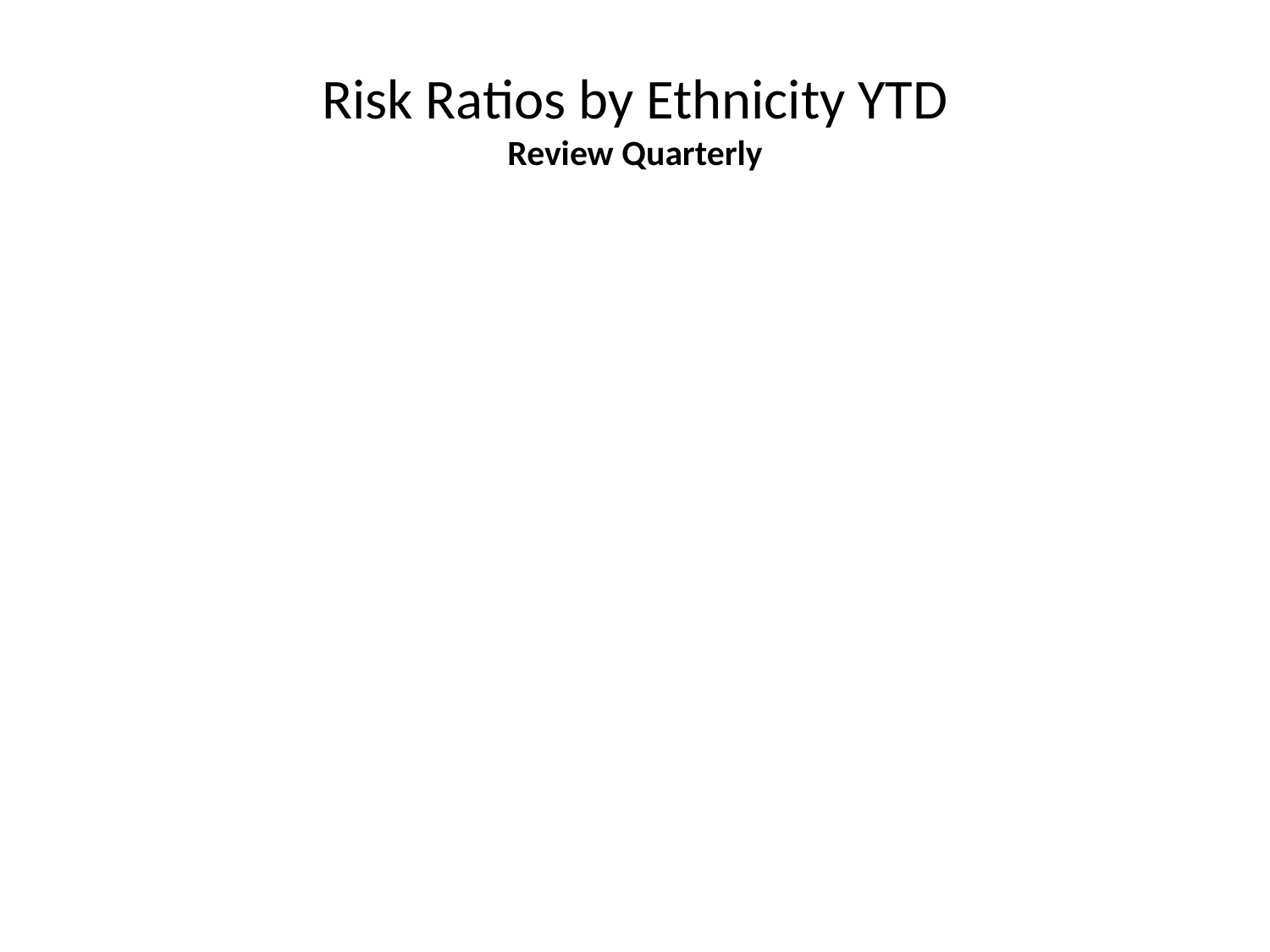

# Risk Ratios by Ethnicity YTD Review Quarterly